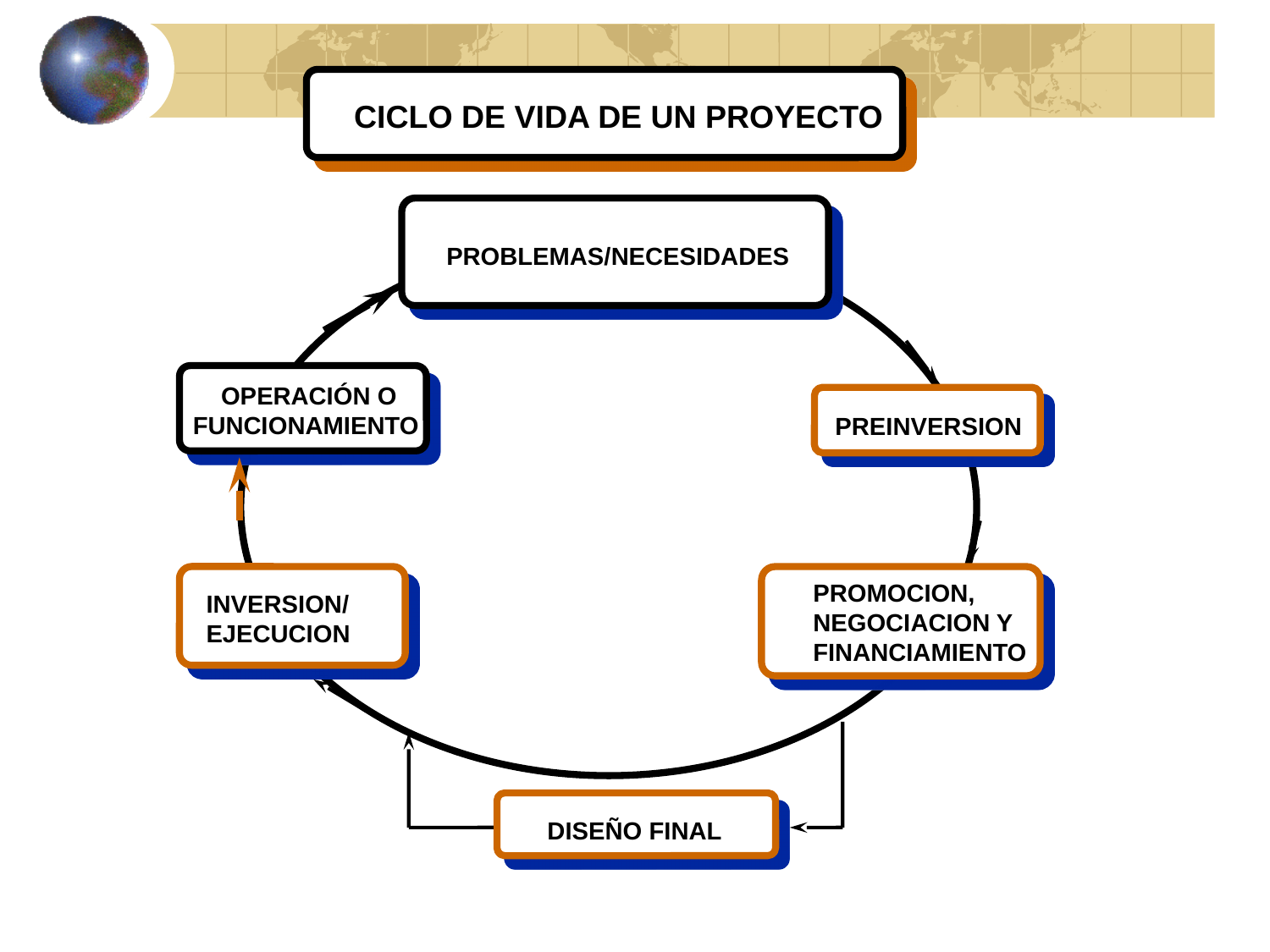

CICLO DE VIDA DE UN PROYECTO

PROBLEMAS/NECESIDADES

    OPERACIÓN O
FUNCIONAMIENTO

PREINVERSION

PROMOCION,
NEGOCIACION Y
FINANCIAMIENTO
  INVERSION/
  EJECUCION

DISEÑO FINAL